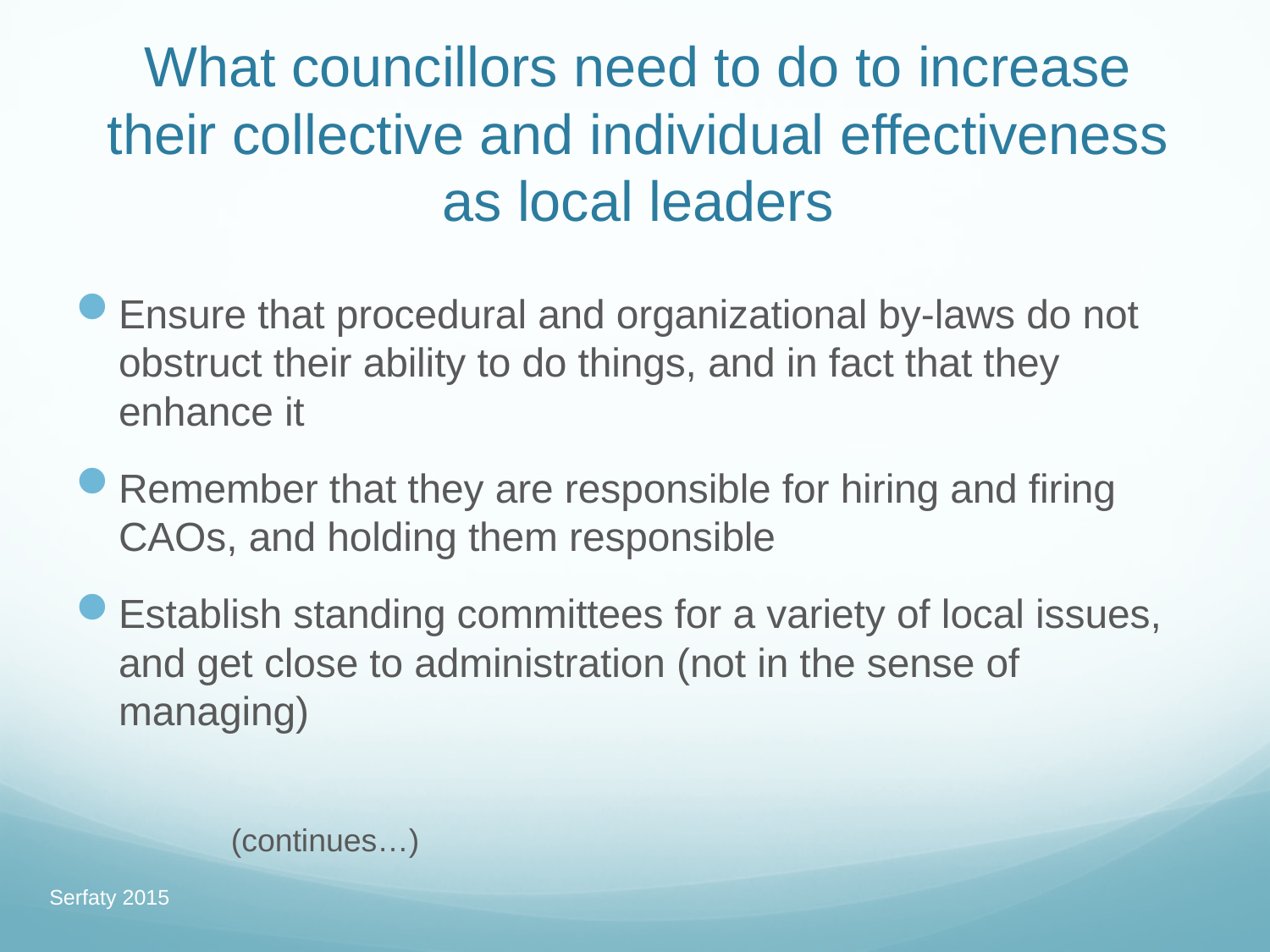

# What councillors need to do to increase their collective and individual effectiveness as local leaders

Ensure that procedural and organizational by-laws do not obstruct their ability to do things, and in fact that they enhance it
Remember that they are responsible for hiring and firing CAOs, and holding them responsible
Establish standing committees for a variety of local issues, and get close to administration (not in the sense of managing)

					(continues…)
Serfaty 2015